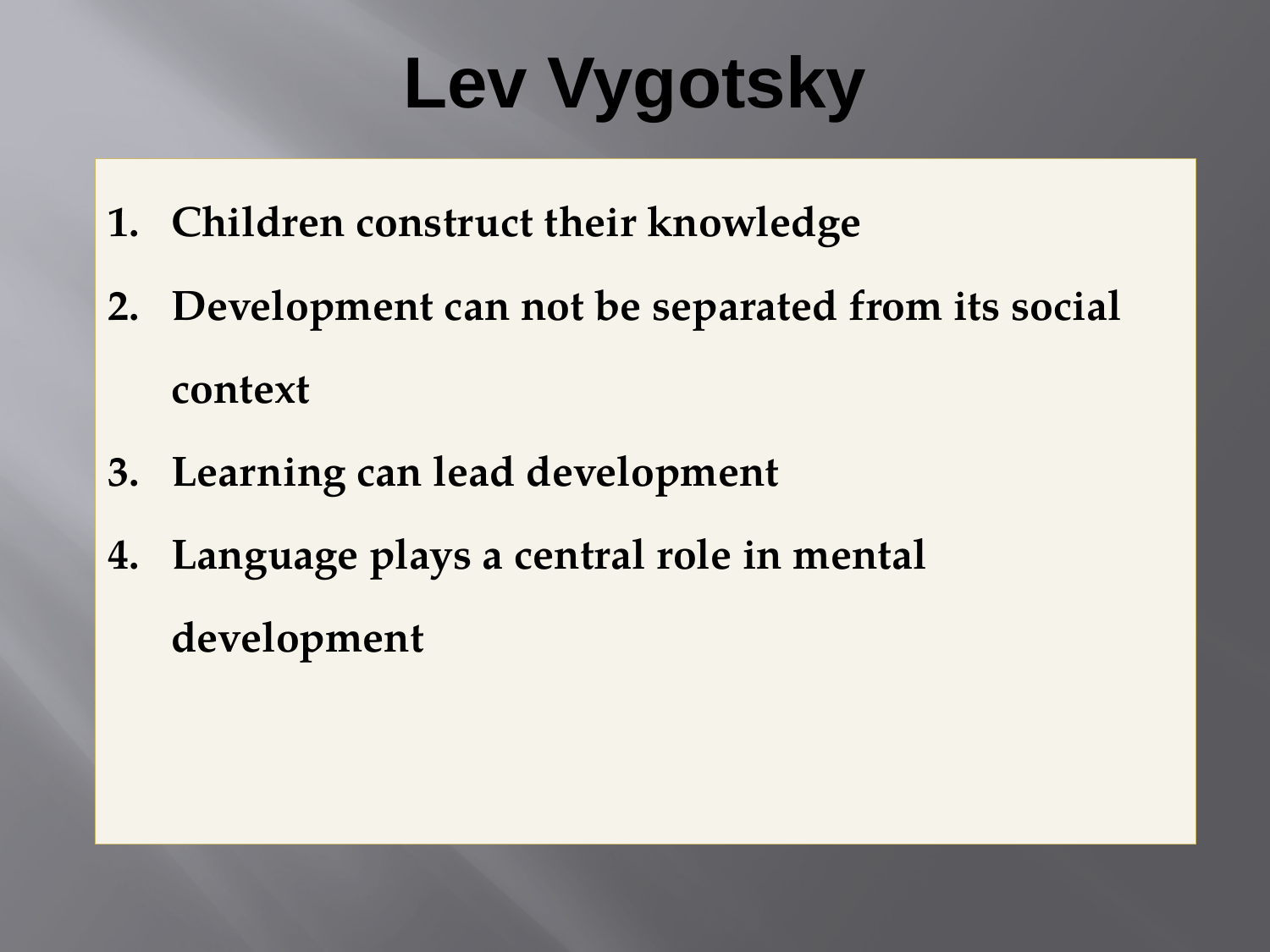

# Lev Vygotsky
| Children construct their knowledge Development can not be separated from its social context Learning can lead development Language plays a central role in mental development |
| --- |